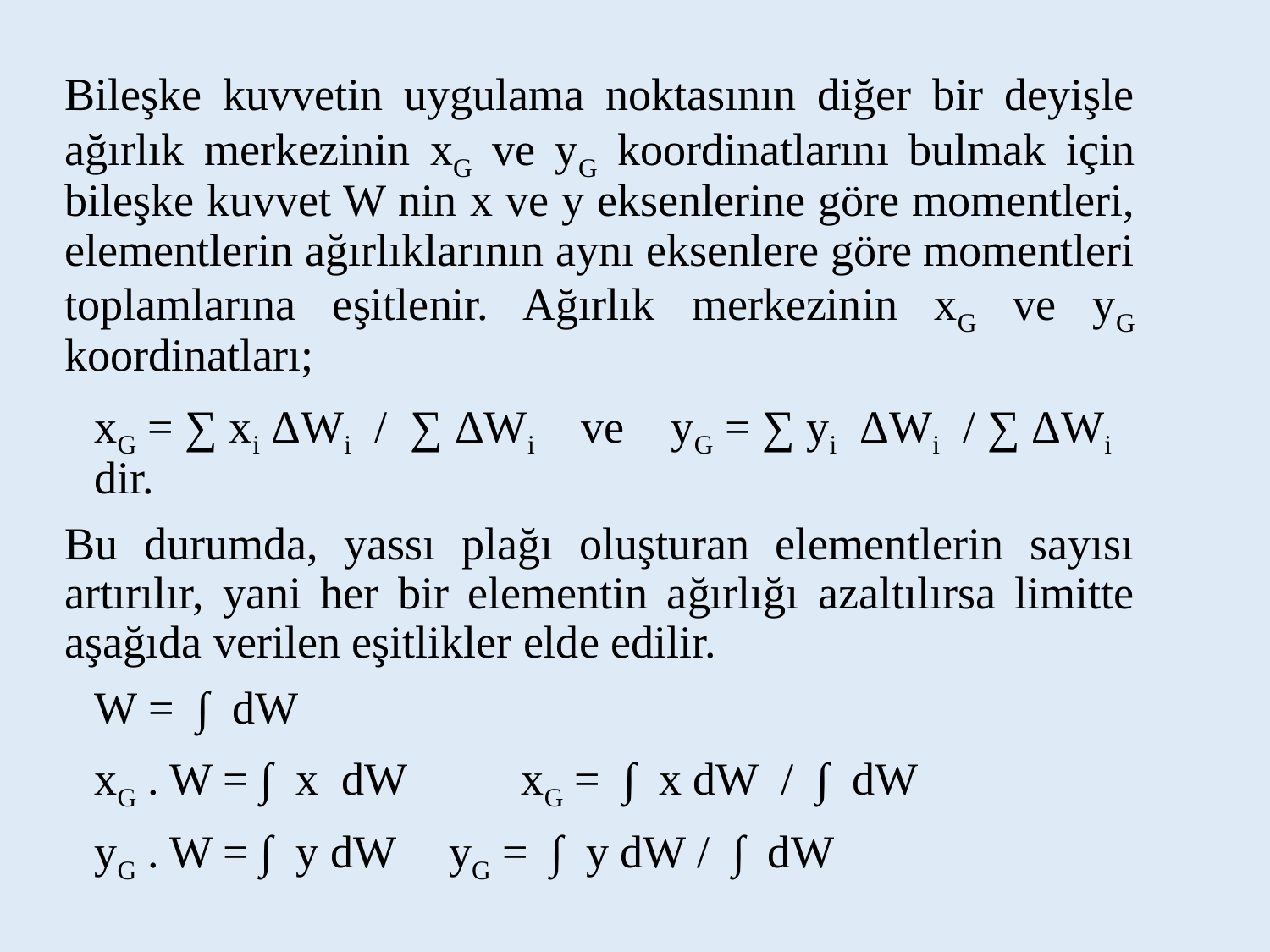

Bileşke kuvvetin uygulama noktasının diğer bir deyişle ağırlık merkezinin xG ve yG koordinatlarını bulmak için bileşke kuvvet W nin x ve y eksenlerine göre momentleri, elementlerin ağırlıklarının aynı eksenlere göre momentleri toplamlarına eşitlenir. Ağırlık merkezinin xG ve yG koordinatları;
xG = ∑ xi ΔWi  /  ∑ ΔWi    ve    yG = ∑ yi  ΔWi  / ∑ ΔWi   dir.
Bu durumda, yassı plağı oluşturan elementlerin sayısı artırılır, yani her bir elementin ağırlığı azaltılırsa limitte aşağıda verilen eşitlikler elde edilir.
W =  ∫  dW
xG . W = ∫  x  dW          xG =  ∫  x dW  /  ∫  dW
yG . W = ∫  y dW 		yG =  ∫  y dW /  ∫  dW